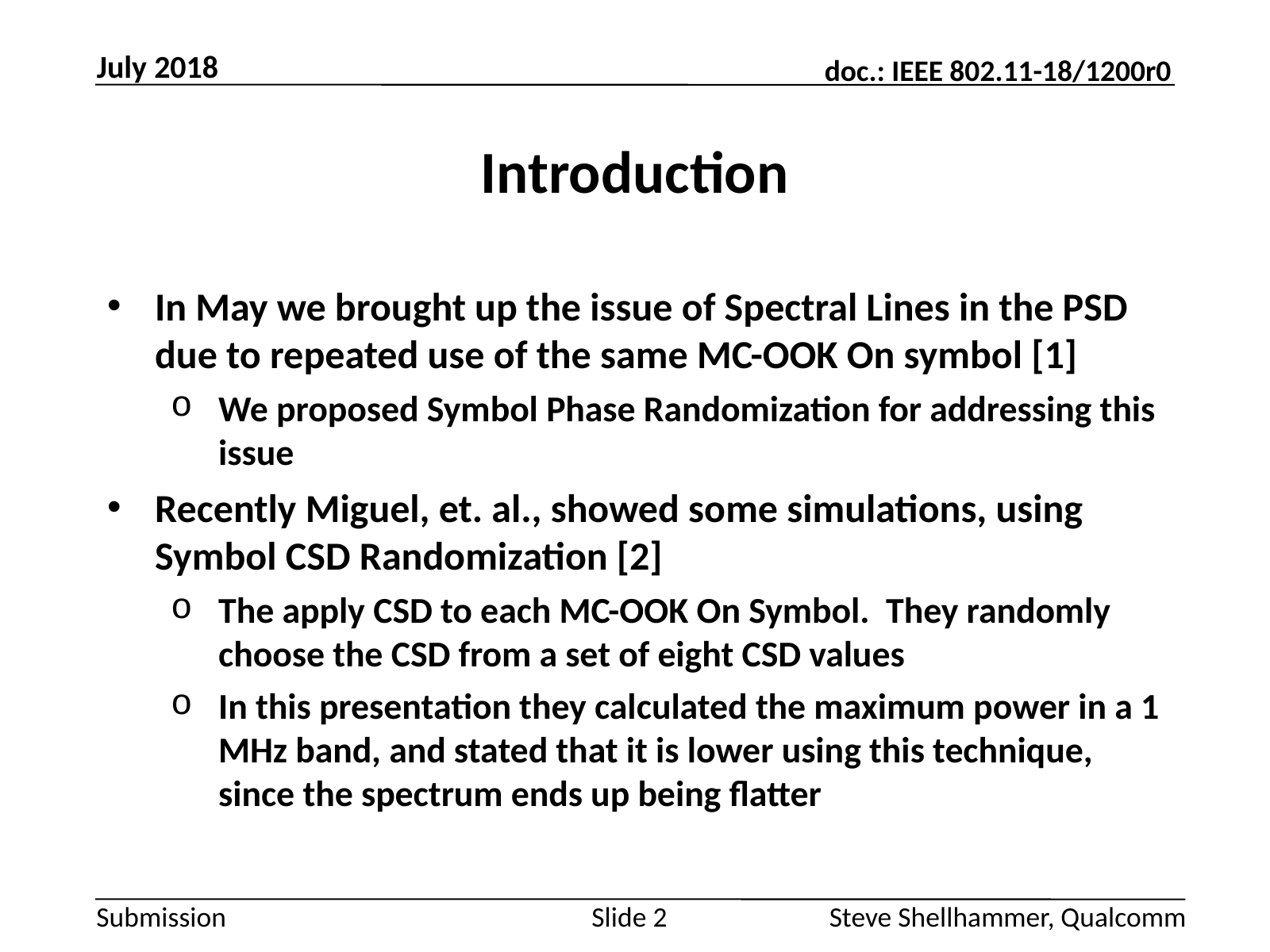

July 2018
# Introduction
In May we brought up the issue of Spectral Lines in the PSD due to repeated use of the same MC-OOK On symbol [1]
We proposed Symbol Phase Randomization for addressing this issue
Recently Miguel, et. al., showed some simulations, using Symbol CSD Randomization [2]
The apply CSD to each MC-OOK On Symbol.  They randomly choose the CSD from a set of eight CSD values
In this presentation they calculated the maximum power in a 1 MHz band, and stated that it is lower using this technique, since the spectrum ends up being flatter

Slide 2
Steve Shellhammer, Qualcomm